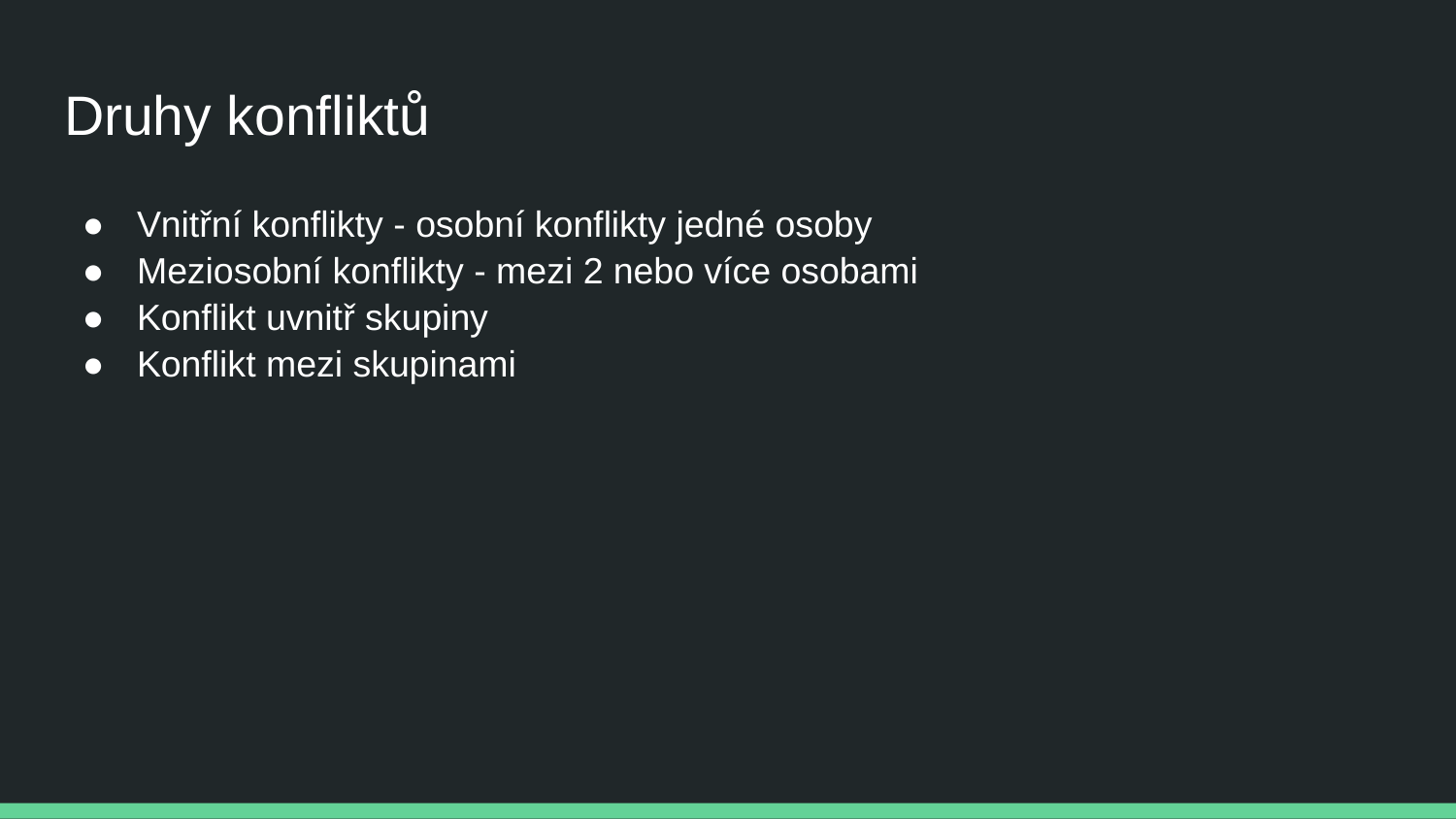

# Druhy konfliktů

Vnitřní konflikty - osobní konflikty jedné osoby
Meziosobní konflikty - mezi 2 nebo více osobami
Konflikt uvnitř skupiny
Konflikt mezi skupinami